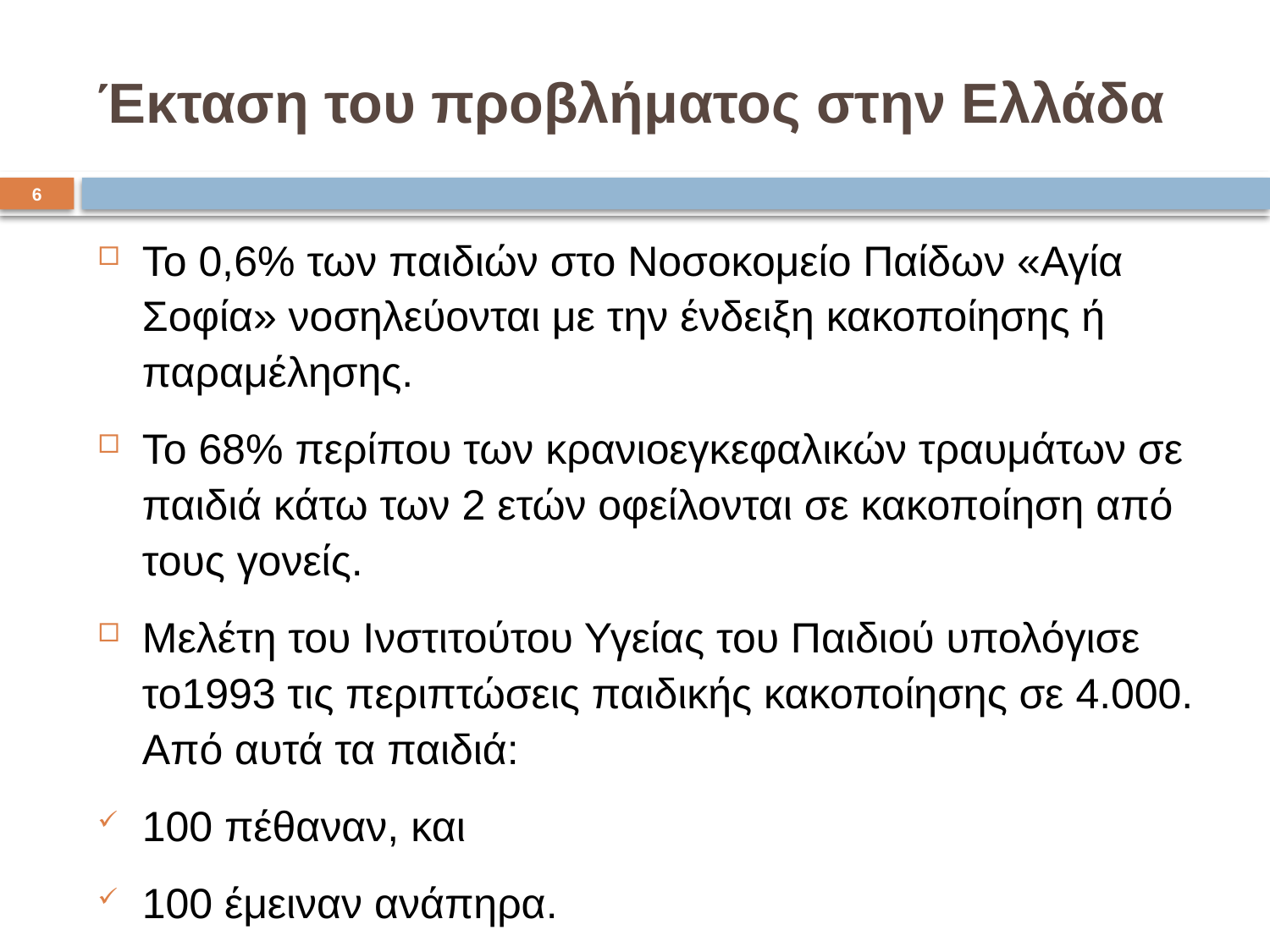

# Έκταση του προβλήματος στην Ελλάδα
6
Το 0,6% των παιδιών στο Νοσοκομείο Παίδων «Αγία Σοφία» νοσηλεύονται με την ένδειξη κακοποίησης ή παραμέλησης.
Το 68% περίπου των κρανιοεγκεφαλικών τραυμάτων σε παιδιά κάτω των 2 ετών οφείλονται σε κακοποίηση από τους γονείς.
Μελέτη του Ινστιτούτου Υγείας του Παιδιού υπολόγισε το1993 τις περιπτώσεις παιδικής κακοποίησης σε 4.000. Από αυτά τα παιδιά:
100 πέθαναν, και
100 έμειναν ανάπηρα.